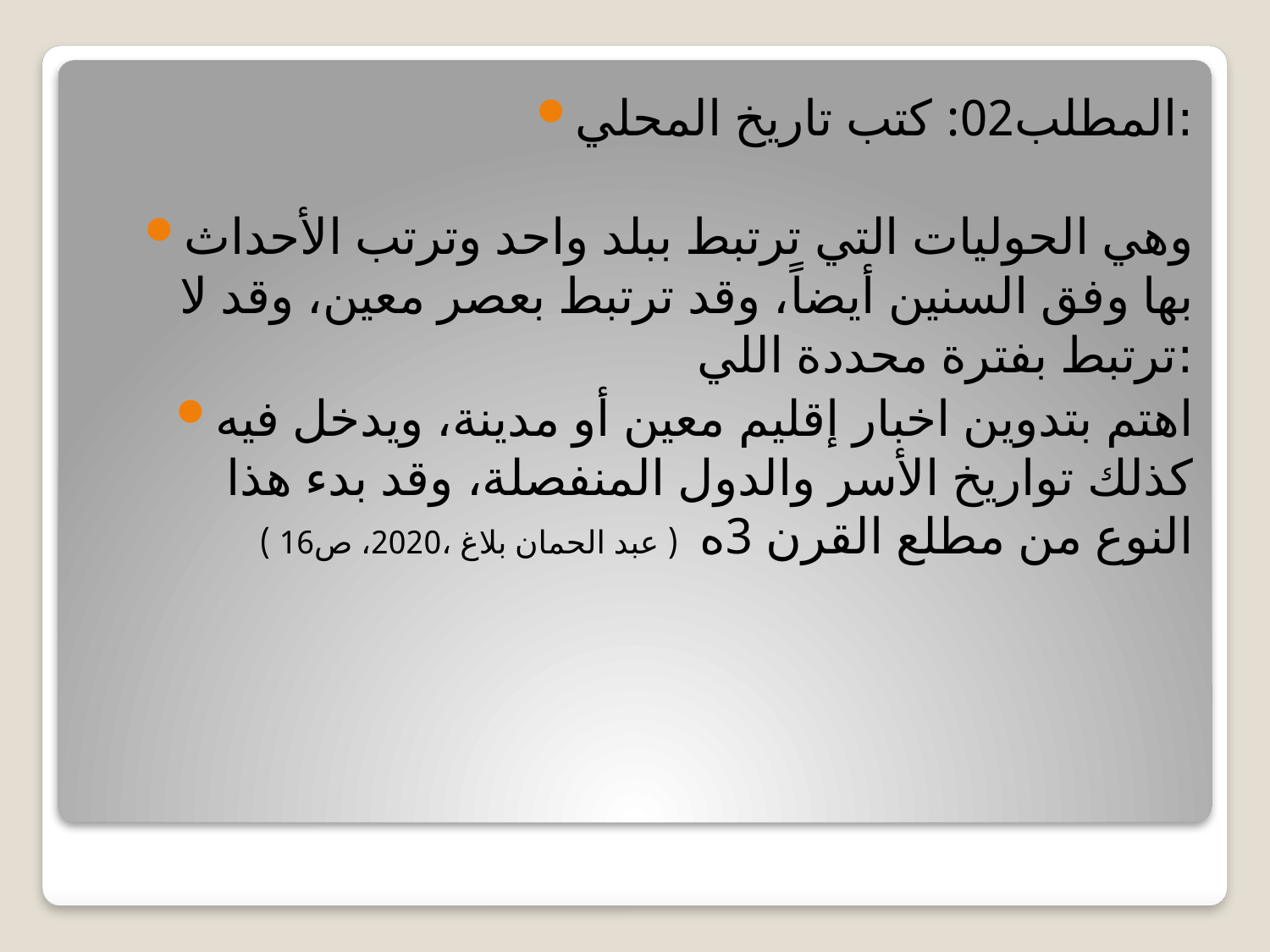

المطلب02: كتب تاريخ المحلي:

وهي الحوليات التي ترتبط ببلد واحد وترتب الأحداث بها وفق السنين أيضاً، وقد ترتبط بعصر معين، وقد لا ترتبط بفترة محددة اللي:
اهتم بتدوين اخبار إقليم معين أو مدينة، ويدخل فيه كذلك تواريخ الأسر والدول المنفصلة، وقد بدء هذا   النوع من مطلع القرن 3ه ( عبد الحمان بلاغ ،2020، ص16 )
#